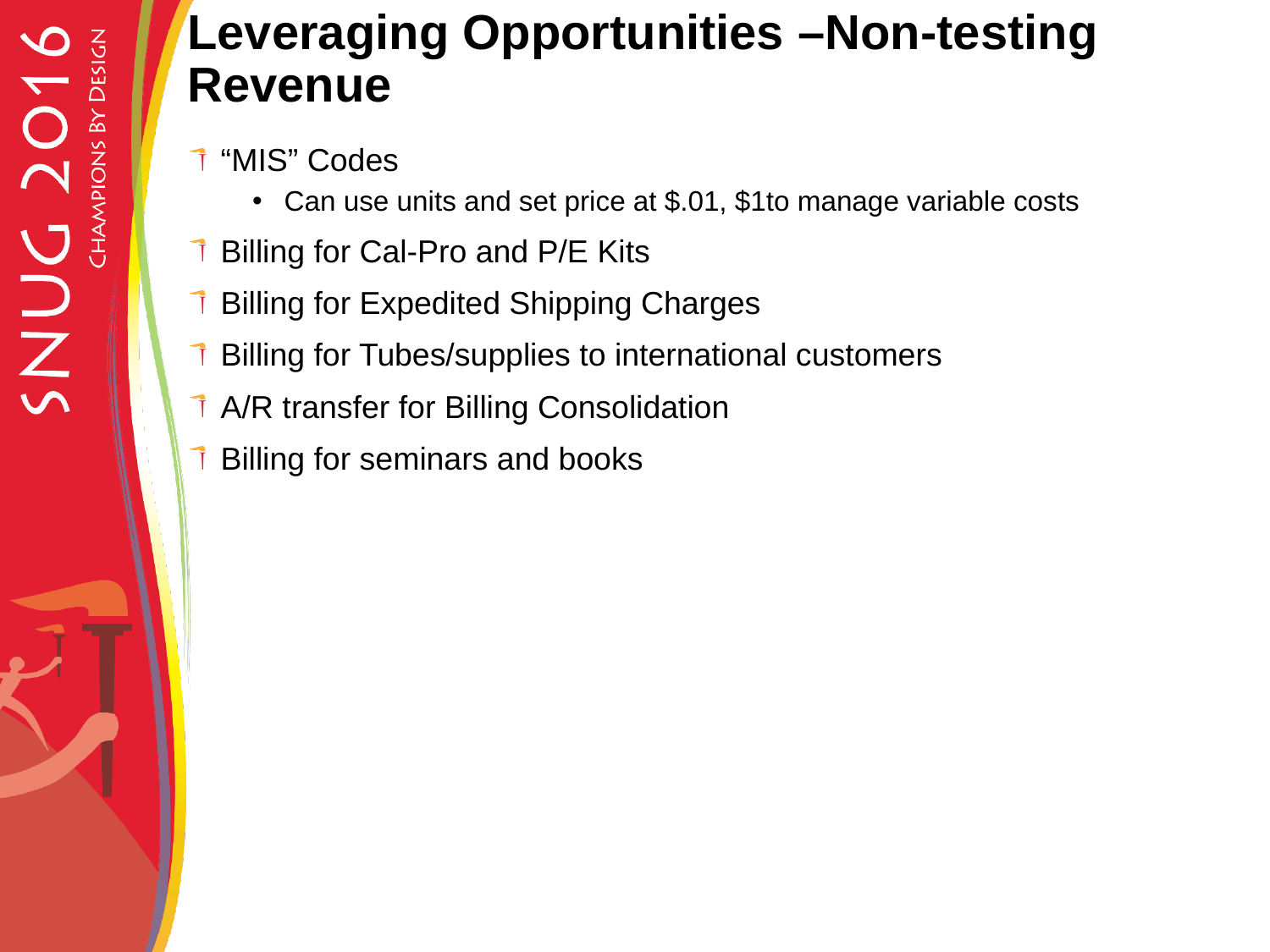

# Leveraging Opportunities –Non-testing Revenue
“MIS” Codes
Can use units and set price at $.01, $1to manage variable costs
Billing for Cal-Pro and P/E Kits
Billing for Expedited Shipping Charges
Billing for Tubes/supplies to international customers
A/R transfer for Billing Consolidation
Billing for seminars and books